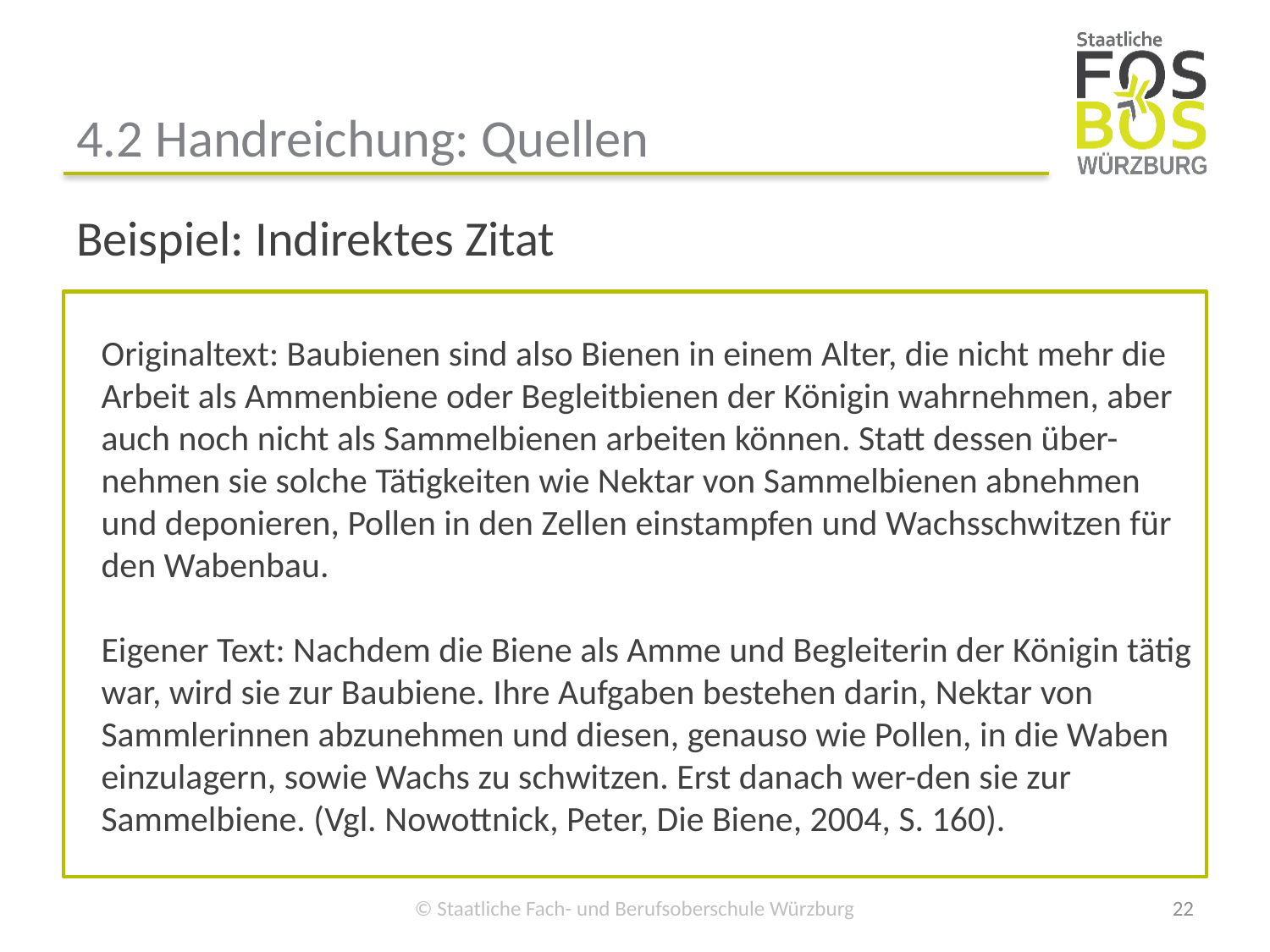

# 4.2 Handreichung: Quellen
Beispiel: Indirektes Zitat
Originaltext: Baubienen sind also Bienen in einem Alter, die nicht mehr die Arbeit als Ammenbiene oder Begleitbienen der Königin wahrnehmen, aber auch noch nicht als Sammelbienen arbeiten können. Statt dessen über-nehmen sie solche Tätigkeiten wie Nektar von Sammelbienen abnehmen und deponieren, Pollen in den Zellen einstampfen und Wachsschwitzen für den Wabenbau.

Eigener Text: Nachdem die Biene als Amme und Begleiterin der Königin tätig war, wird sie zur Baubiene. Ihre Aufgaben bestehen darin, Nektar von Sammlerinnen abzunehmen und diesen, genauso wie Pollen, in die Waben einzulagern, sowie Wachs zu schwitzen. Erst danach wer-den sie zur Sammelbiene. (Vgl. Nowottnick, Peter, Die Biene, 2004, S. 160).
22